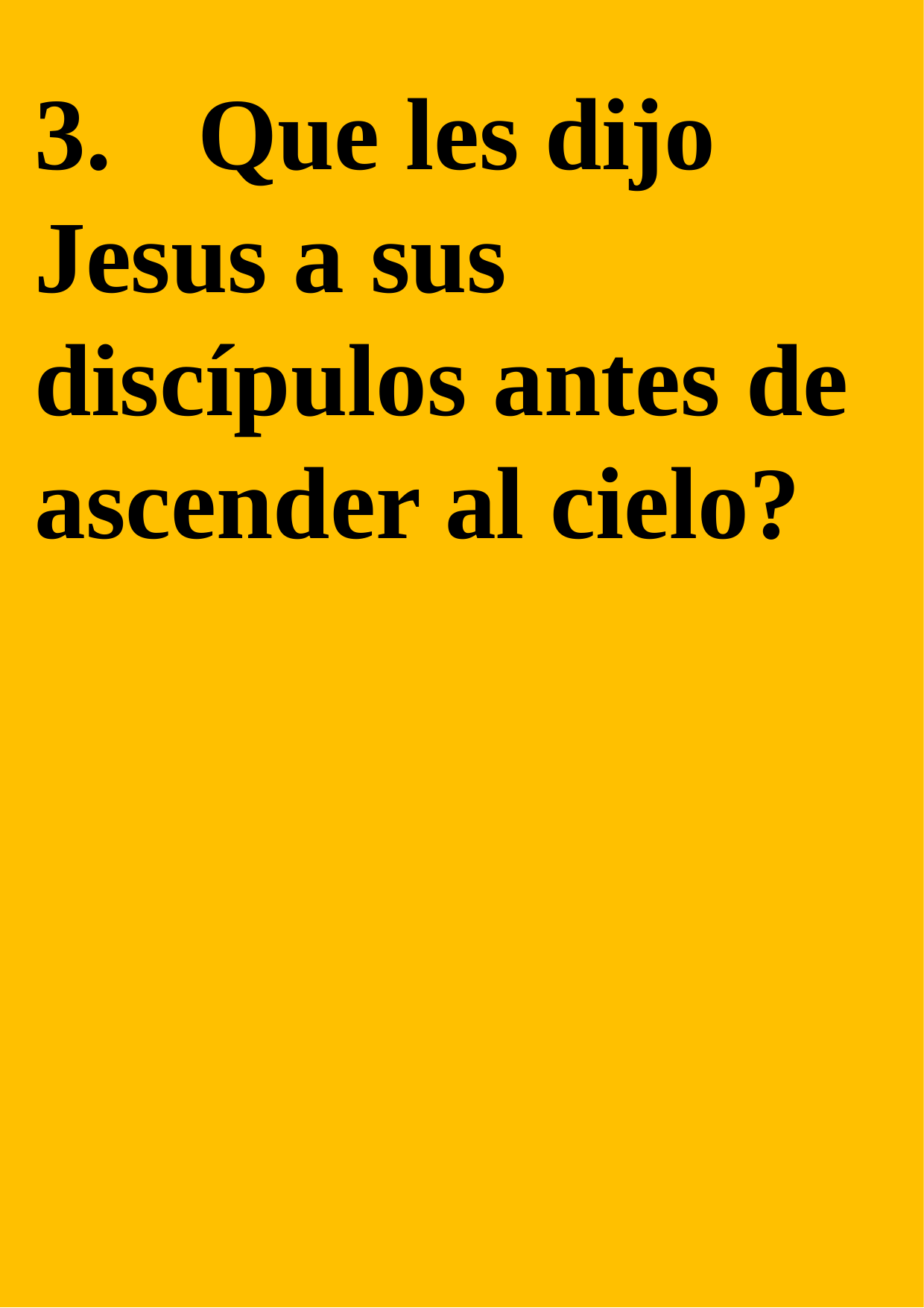

3.	  Que les dijo Jesus a sus discípulos antes de ascender al cielo?